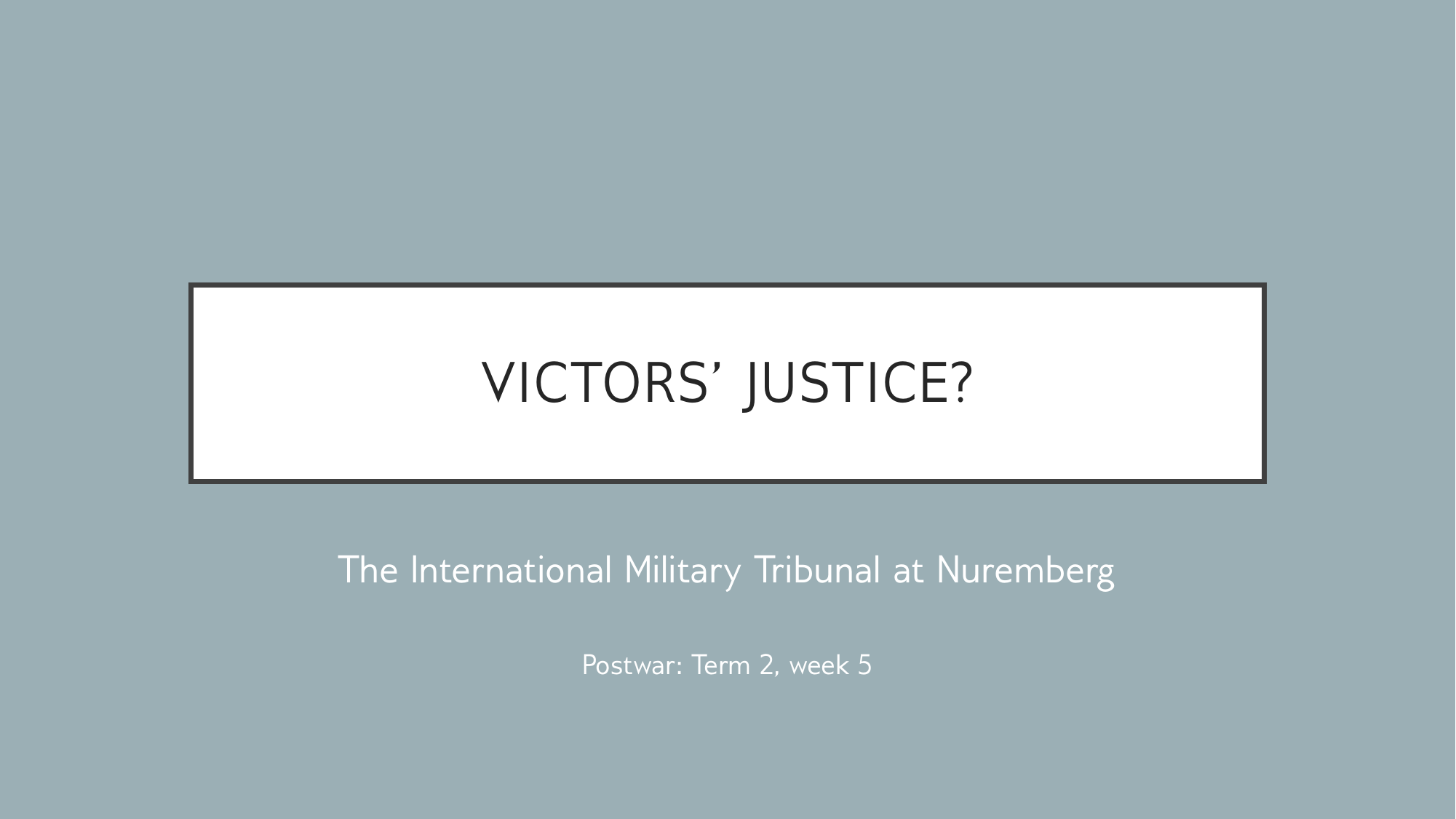

# Victors’ justice?
The International Military Tribunal at Nuremberg

Postwar: Term 2, week 5